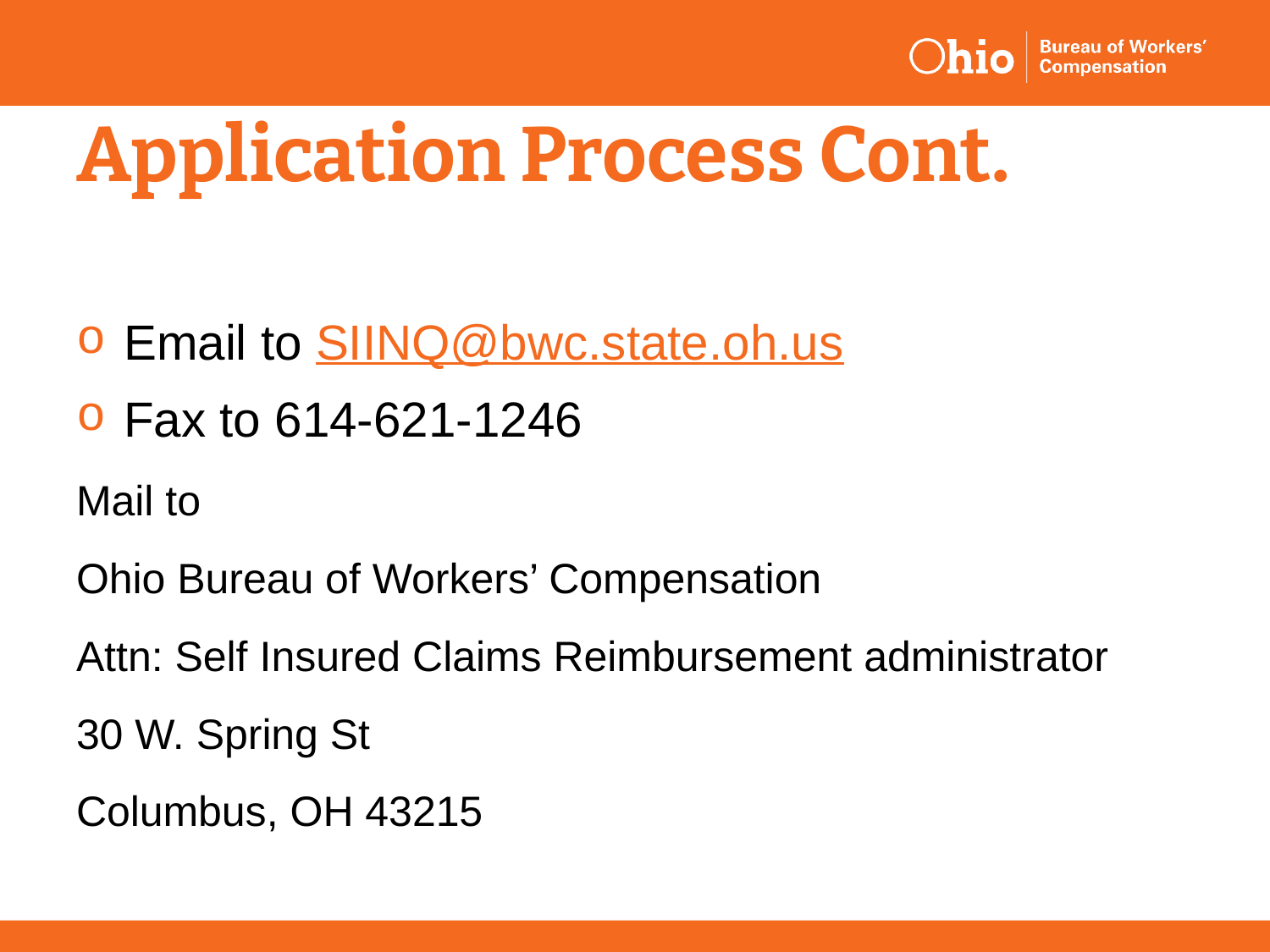

# Application Process Cont.
Email to SIINQ@bwc.state.oh.us
Fax to 614-621-1246
Mail to
Ohio Bureau of Workers’ Compensation
Attn: Self Insured Claims Reimbursement administrator
30 W. Spring St
Columbus, OH 43215